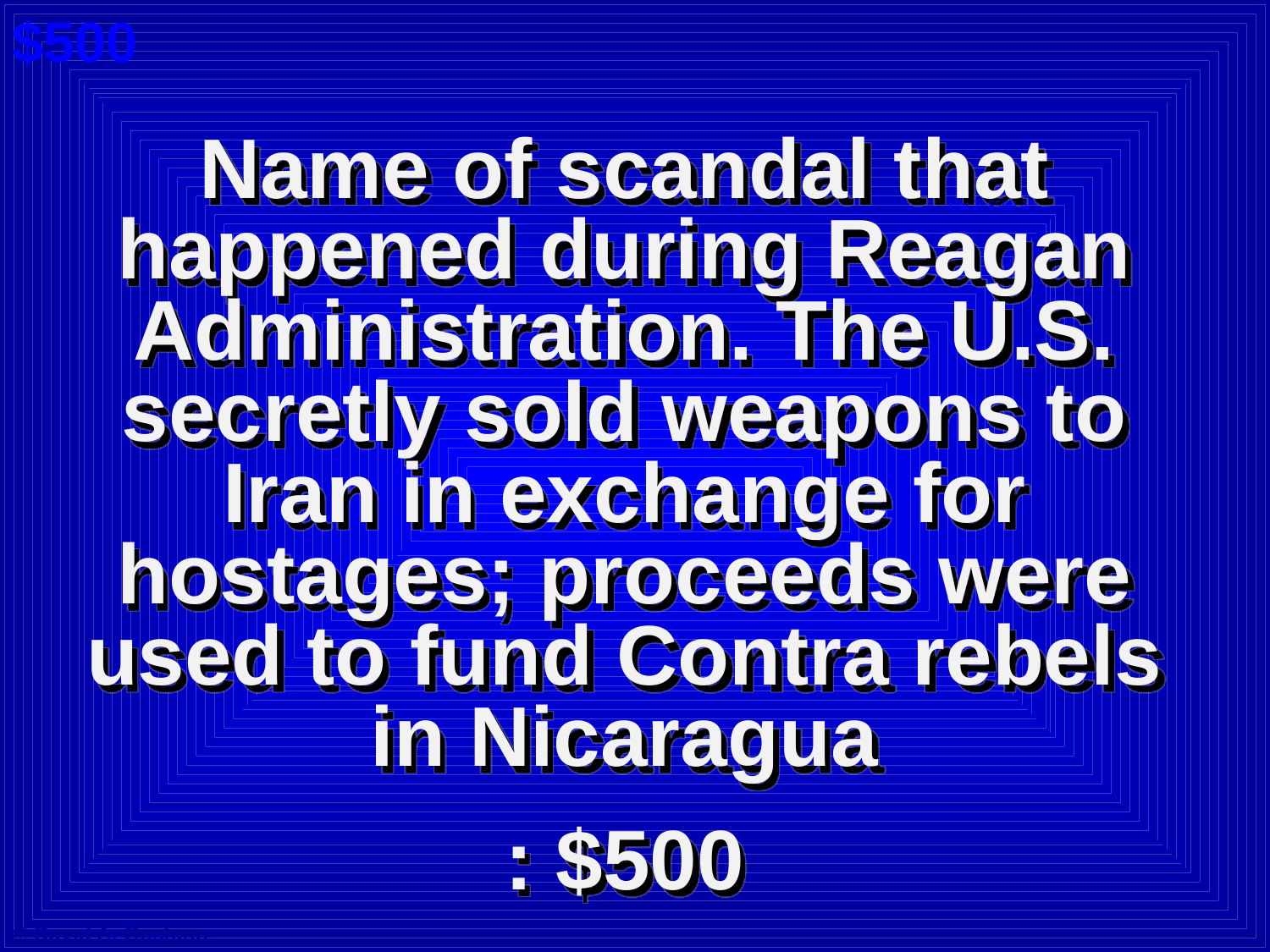

$500
Name of scandal that happened during Reagan Administration. The U.S. secretly sold weapons to Iran in exchange for hostages; proceeds were used to fund Contra rebels in Nicaragua
: $500
Cat 2: $500 A